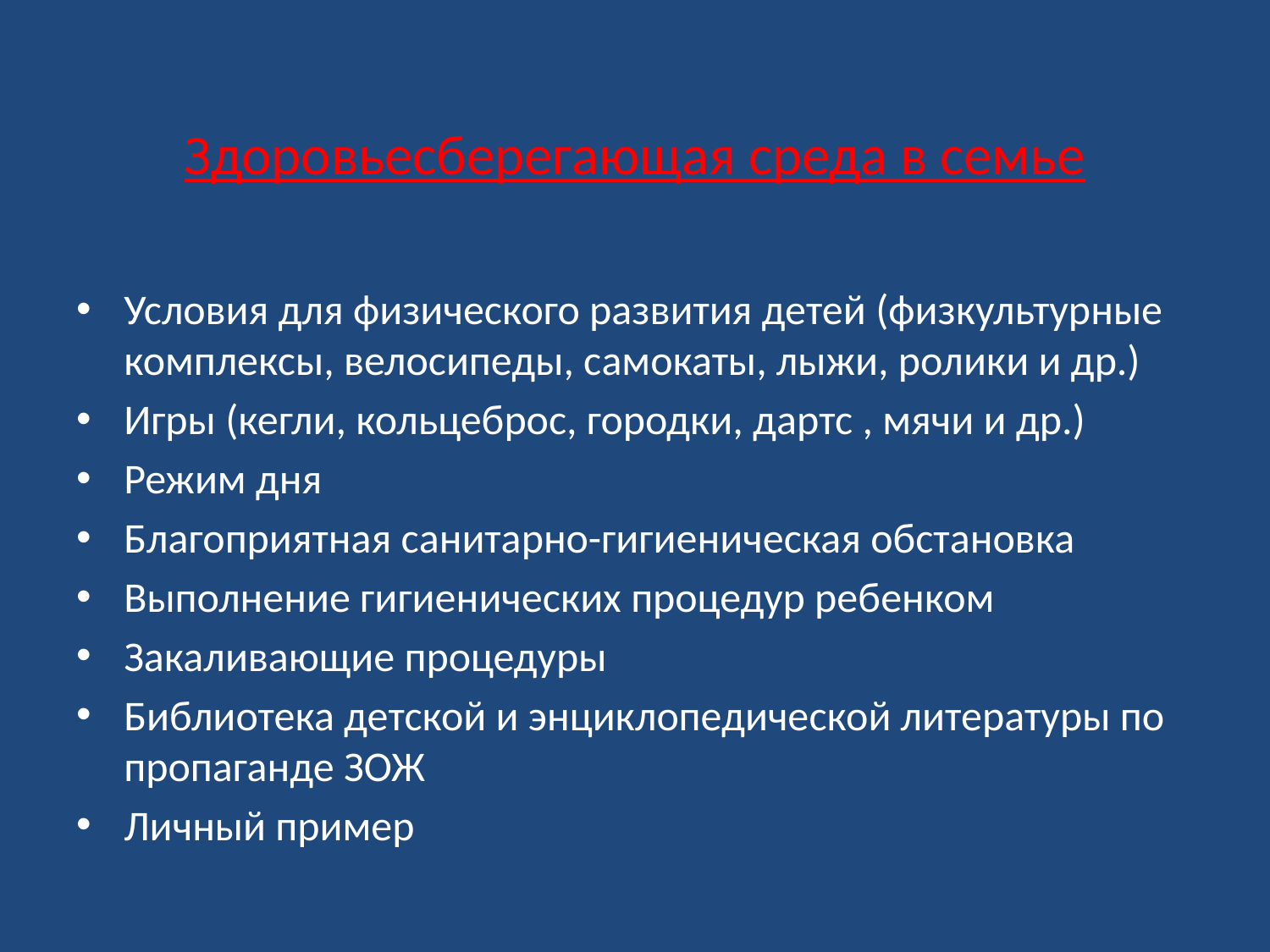

# Здоровьесберегающая среда в семье
Условия для физического развития детей (физкультурные комплексы, велосипеды, самокаты, лыжи, ролики и др.)
Игры (кегли, кольцеброс, городки, дартс , мячи и др.)
Режим дня
Благоприятная санитарно-гигиеническая обстановка
Выполнение гигиенических процедур ребенком
Закаливающие процедуры
Библиотека детской и энциклопедической литературы по пропаганде ЗОЖ
Личный пример